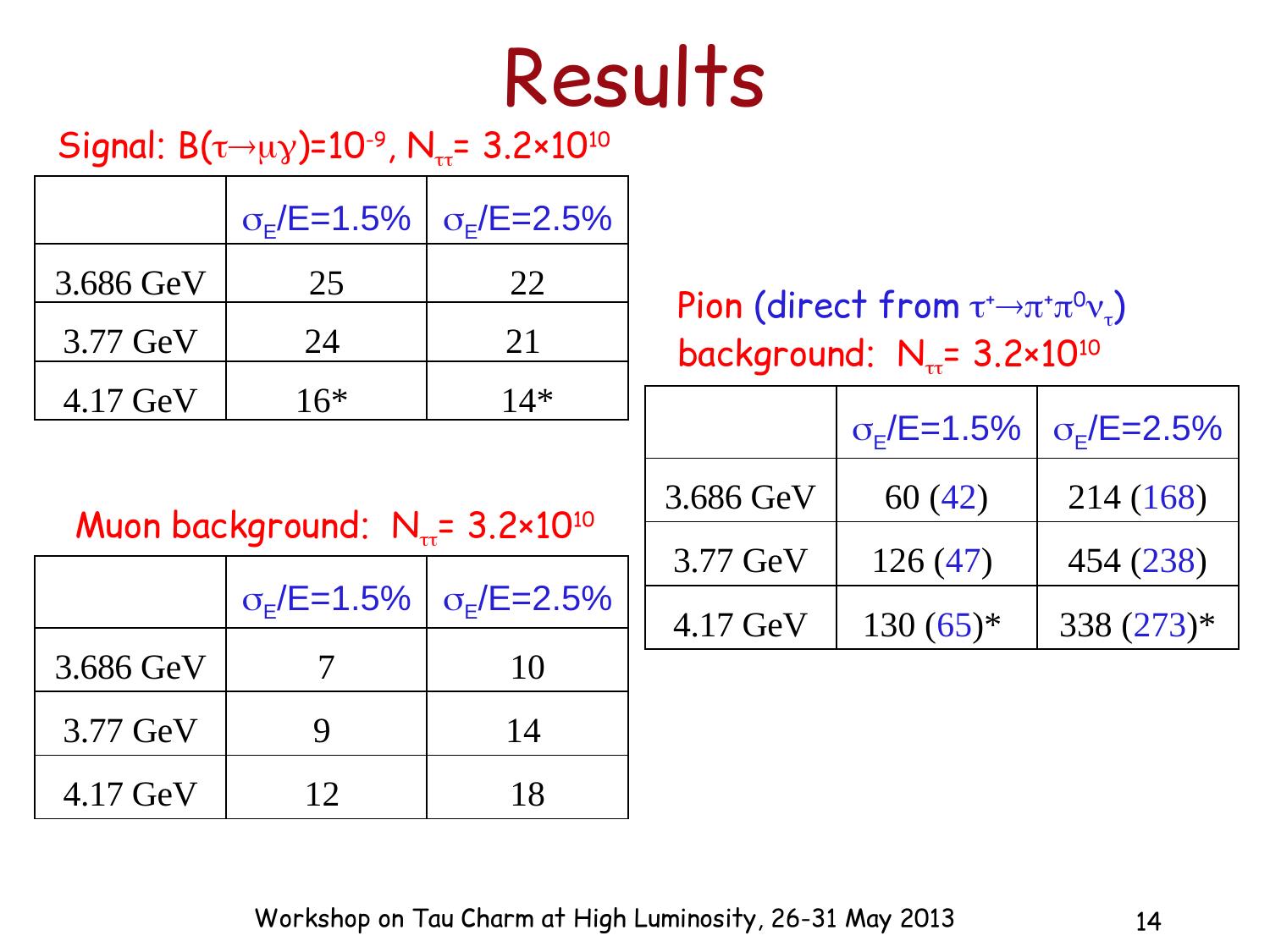

# Results
Signal: B(τ→μγ)=10-9, Nττ= 3.2×1010
|  | σE/E=1.5% | σE/E=2.5% |
| --- | --- | --- |
| 3.686 GeV | 25 | 22 |
| 3.77 GeV | 24 | 21 |
| 4.17 GeV | 16\* | 14\* |
Pion (direct from τ+→π+π0ντ) background:  Nττ= 3.2×1010
|  | σE/E=1.5% | σE/E=2.5% |
| --- | --- | --- |
| 3.686 GeV | 60 (42) | 214 (168) |
| 3.77 GeV | 126 (47) | 454 (238) |
| 4.17 GeV | 130 (65)\* | 338 (273)\* |
Muon background:  Nττ= 3.2×1010
|  | σE/E=1.5% | σE/E=2.5% |
| --- | --- | --- |
| 3.686 GeV | 7 | 10 |
| 3.77 GeV | 9 | 14 |
| 4.17 GeV | 12 | 18 |
Workshop on Tau Charm at High Luminosity, 26-31 May 2013
14